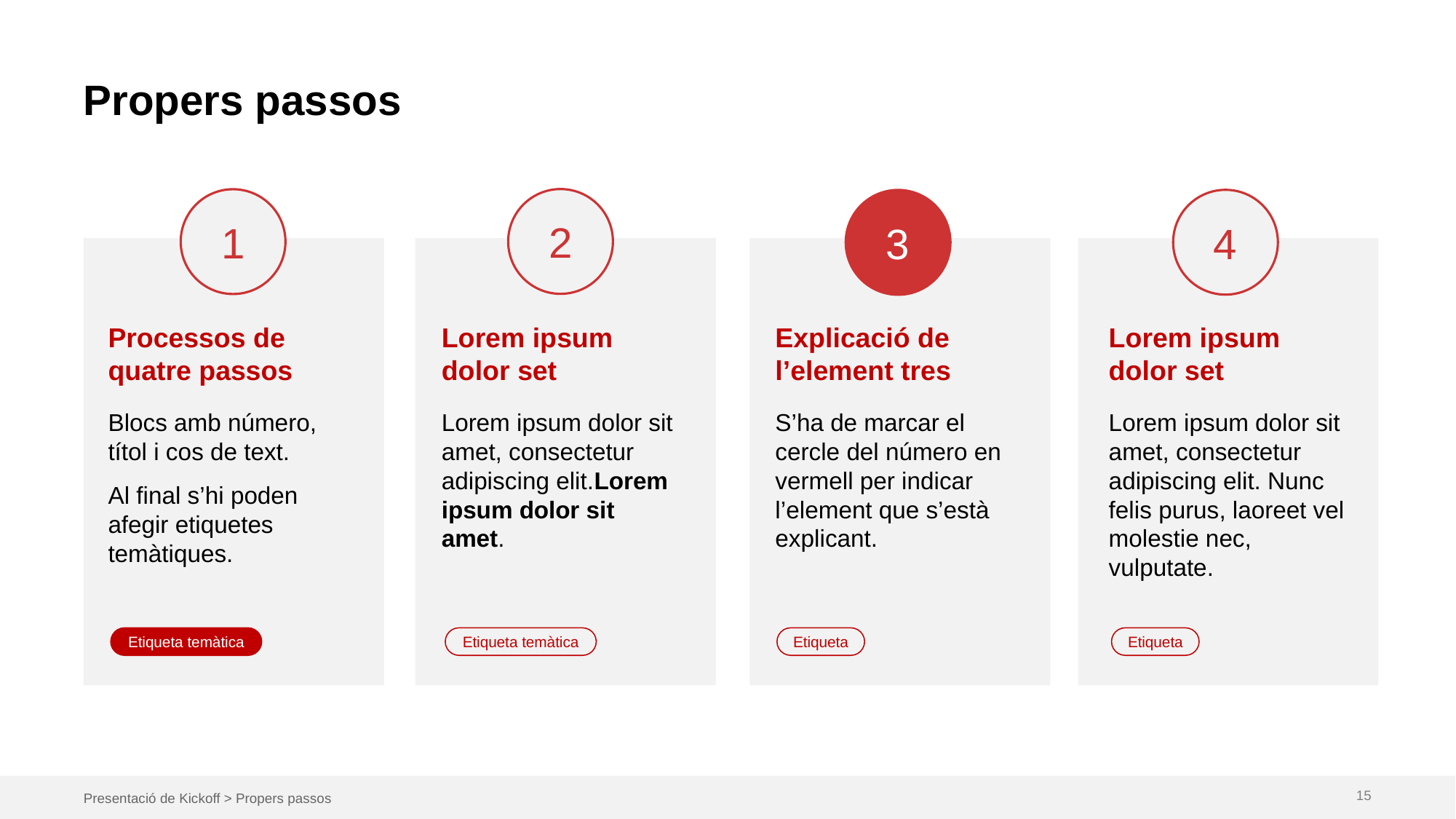

# Propers passos

2
1
4
3

Processos de quatre passos
Lorem ipsum dolor set
Explicació de l’element tres
Lorem ipsum dolor set
Blocs amb número, títol i cos de text.
Al final s’hi poden afegir etiquetes temàtiques.
Lorem ipsum dolor sit amet, consectetur adipiscing elit.Lorem ipsum dolor sit amet.
S’ha de marcar el cercle del número en vermell per indicar l’element que s’està explicant.
Lorem ipsum dolor sit amet, consectetur adipiscing elit. Nunc felis purus, laoreet vel molestie nec, vulputate.
Etiqueta temàtica
Etiqueta temàtica
Etiqueta
Etiqueta
Presentació de Kickoff > Propers passos